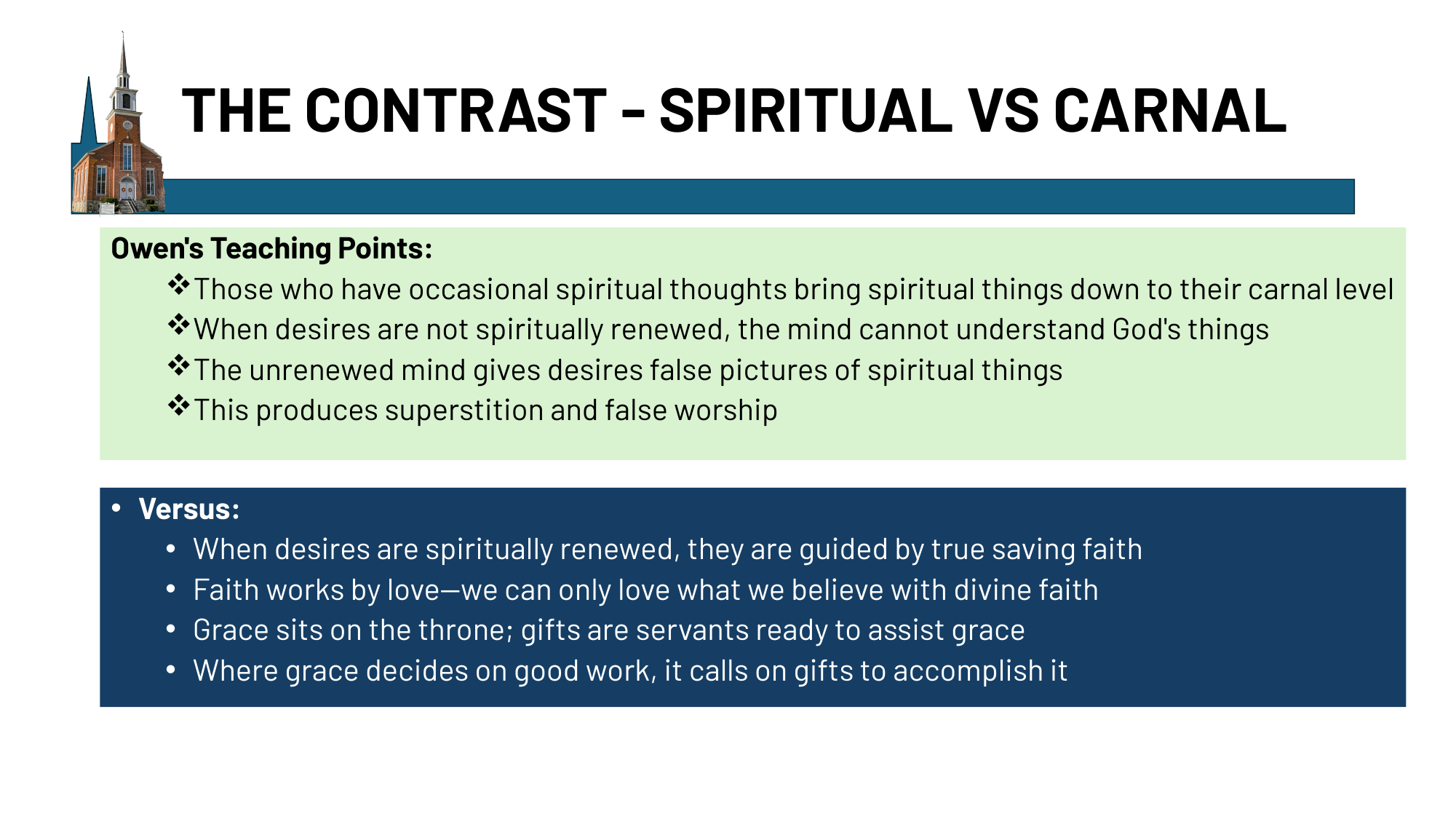

# THE CONTRAST - SPIRITUAL VS CARNAL
Owen's Teaching Points:
Those who have occasional spiritual thoughts bring spiritual things down to their carnal level
When desires are not spiritually renewed, the mind cannot understand God's things
The unrenewed mind gives desires false pictures of spiritual things
This produces superstition and false worship
Versus:
When desires are spiritually renewed, they are guided by true saving faith
Faith works by love—we can only love what we believe with divine faith
Grace sits on the throne; gifts are servants ready to assist grace
Where grace decides on good work, it calls on gifts to accomplish it